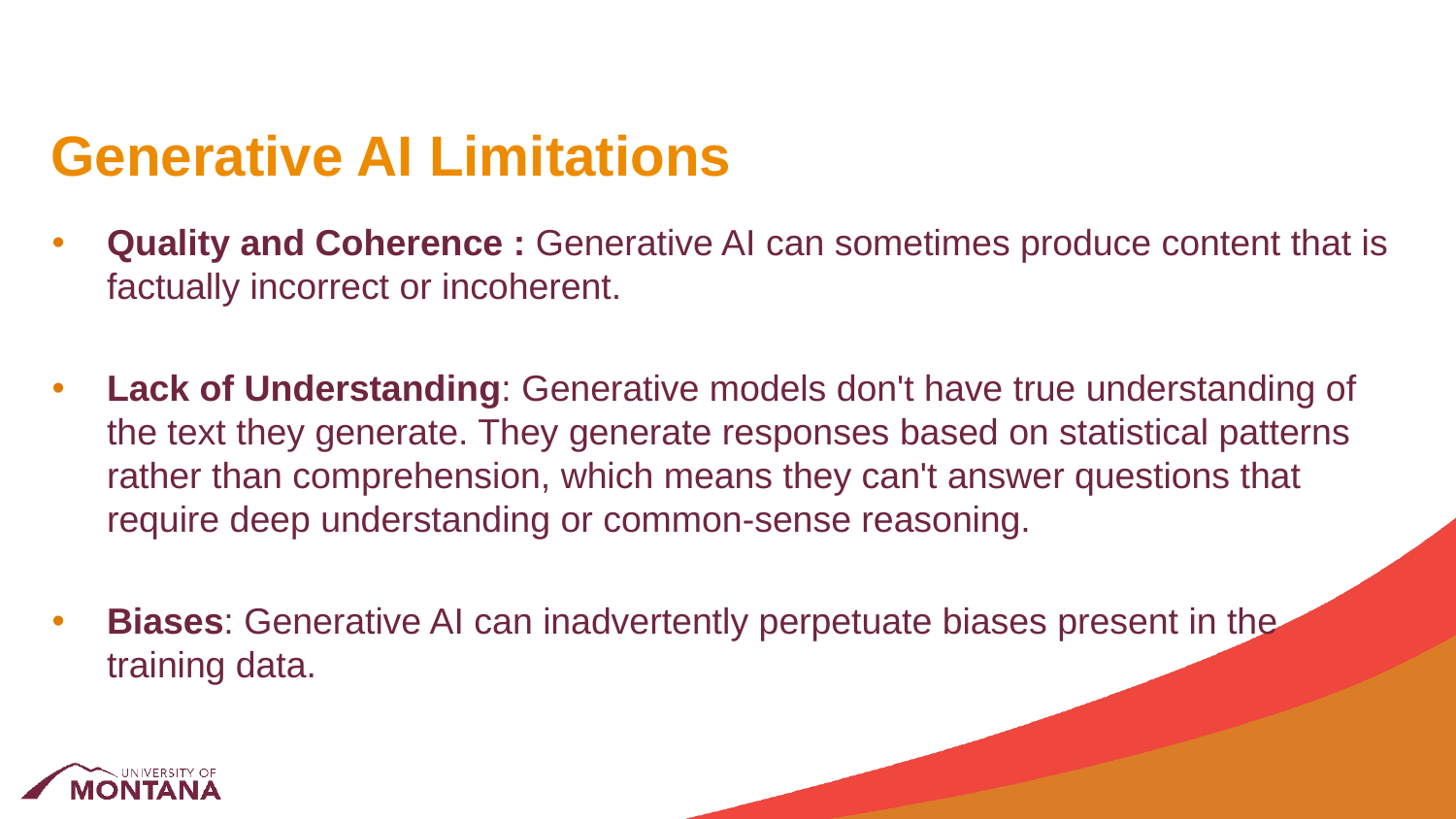

# Generative AI Limitations
Quality and Coherence : Generative AI can sometimes produce content that is factually incorrect or incoherent.

Lack of Understanding: Generative models don't have true understanding of the text they generate. They generate responses based on statistical patterns rather than comprehension, which means they can't answer questions that require deep understanding or common-sense reasoning.

Biases: Generative AI can inadvertently perpetuate biases present in the training data.